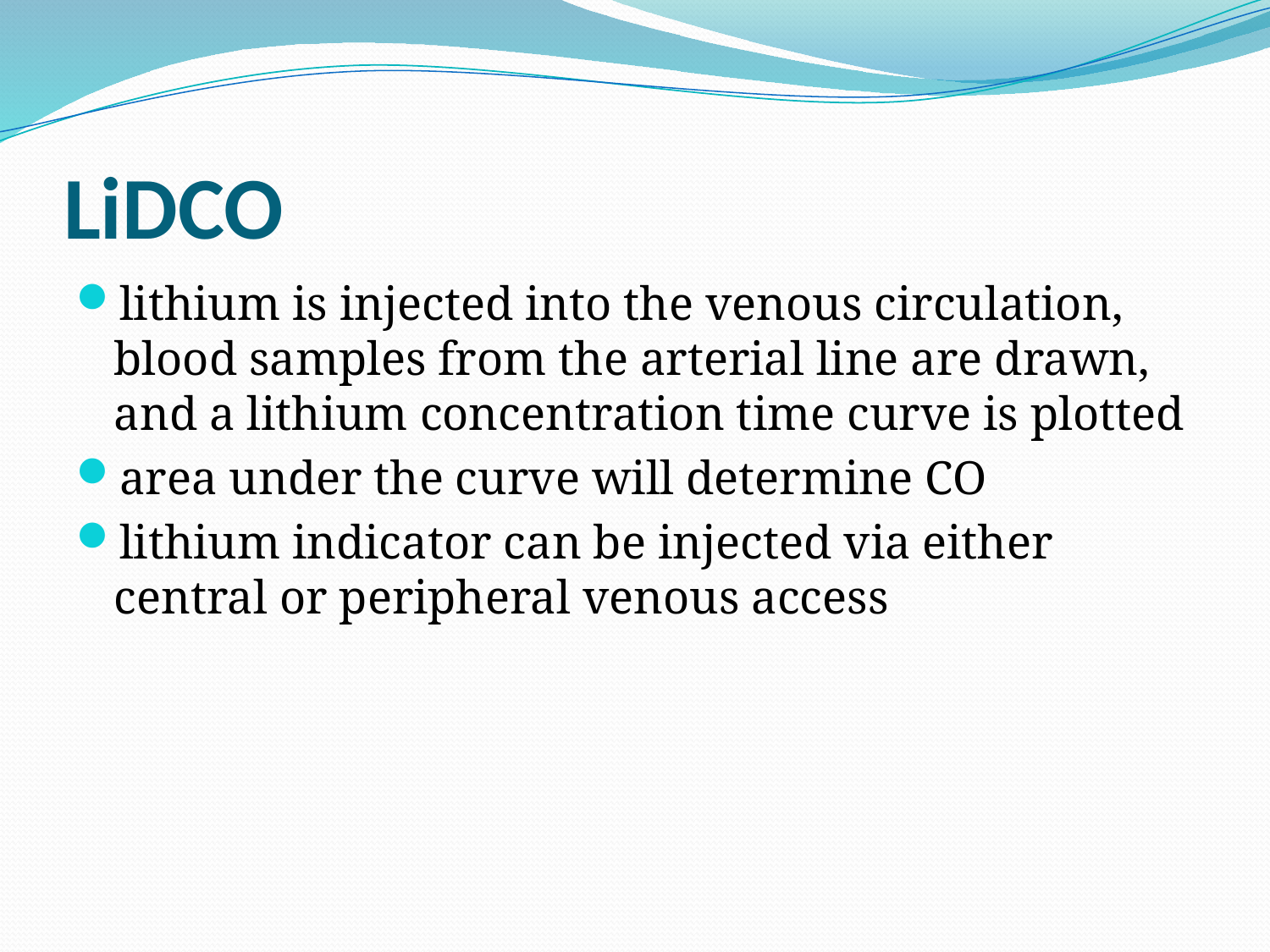

# LiDCO
lithium is injected into the venous circulation, blood samples from the arterial line are drawn, and a lithium concentration time curve is plotted
area under the curve will determine CO
lithium indicator can be injected via either central or peripheral venous access